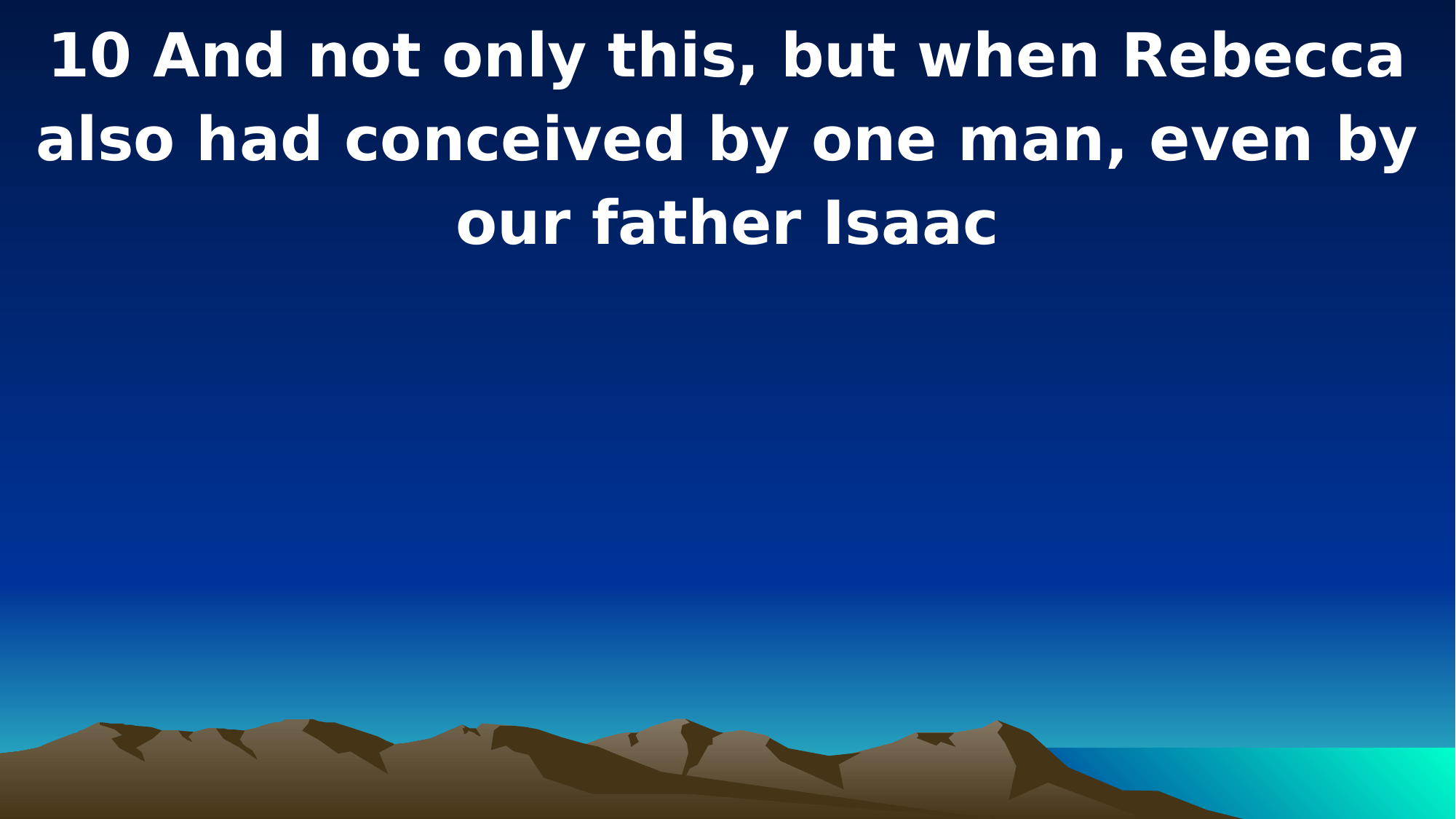

10 And not only this, but when Rebecca also had conceived by one man, even by our father Isaac